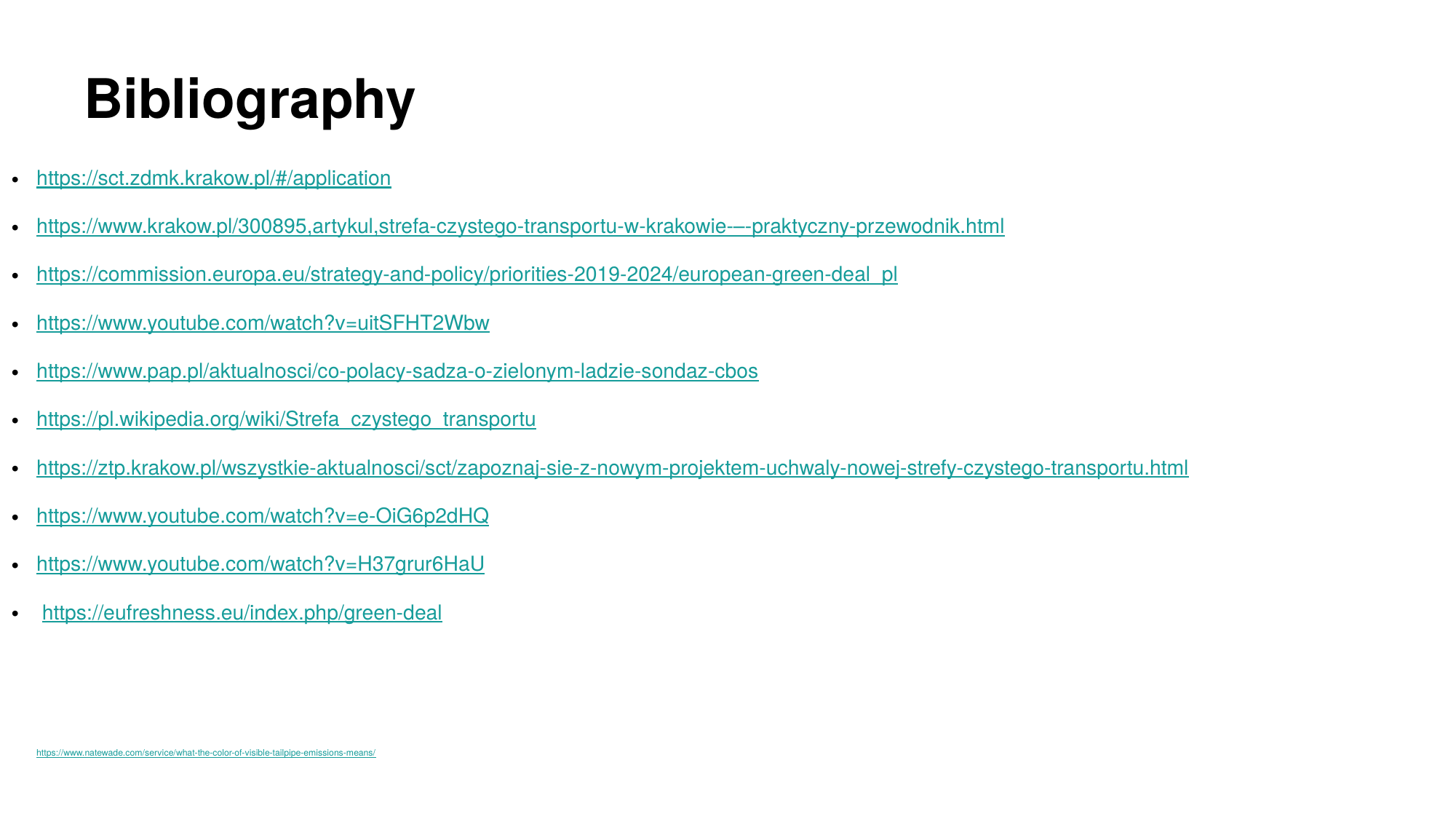

# Bibliography
https://sct.zdmk.krakow.pl/#/application
https://www.krakow.pl/300895,artykul,strefa-czystego-transportu-w-krakowie-–-praktyczny-przewodnik.html
https://commission.europa.eu/strategy-and-policy/priorities-2019-2024/european-green-deal_pl
https://www.youtube.com/watch?v=uitSFHT2Wbw
https://www.pap.pl/aktualnosci/co-polacy-sadza-o-zielonym-ladzie-sondaz-cbos
https://pl.wikipedia.org/wiki/Strefa_czystego_transportu
https://ztp.krakow.pl/wszystkie-aktualnosci/sct/zapoznaj-sie-z-nowym-projektem-uchwaly-nowej-strefy-czystego-transportu.html
https://www.youtube.com/watch?v=e-OiG6p2dHQ
https://www.youtube.com/watch?v=H37grur6HaU
 https://eufreshness.eu/index.php/green-deal

https://www.natewade.com/service/what-the-color-of-visible-tailpipe-emissions-means/

https://www.natewade.com/service/what-the-color-of-visible-tailpipe-emissions-means/